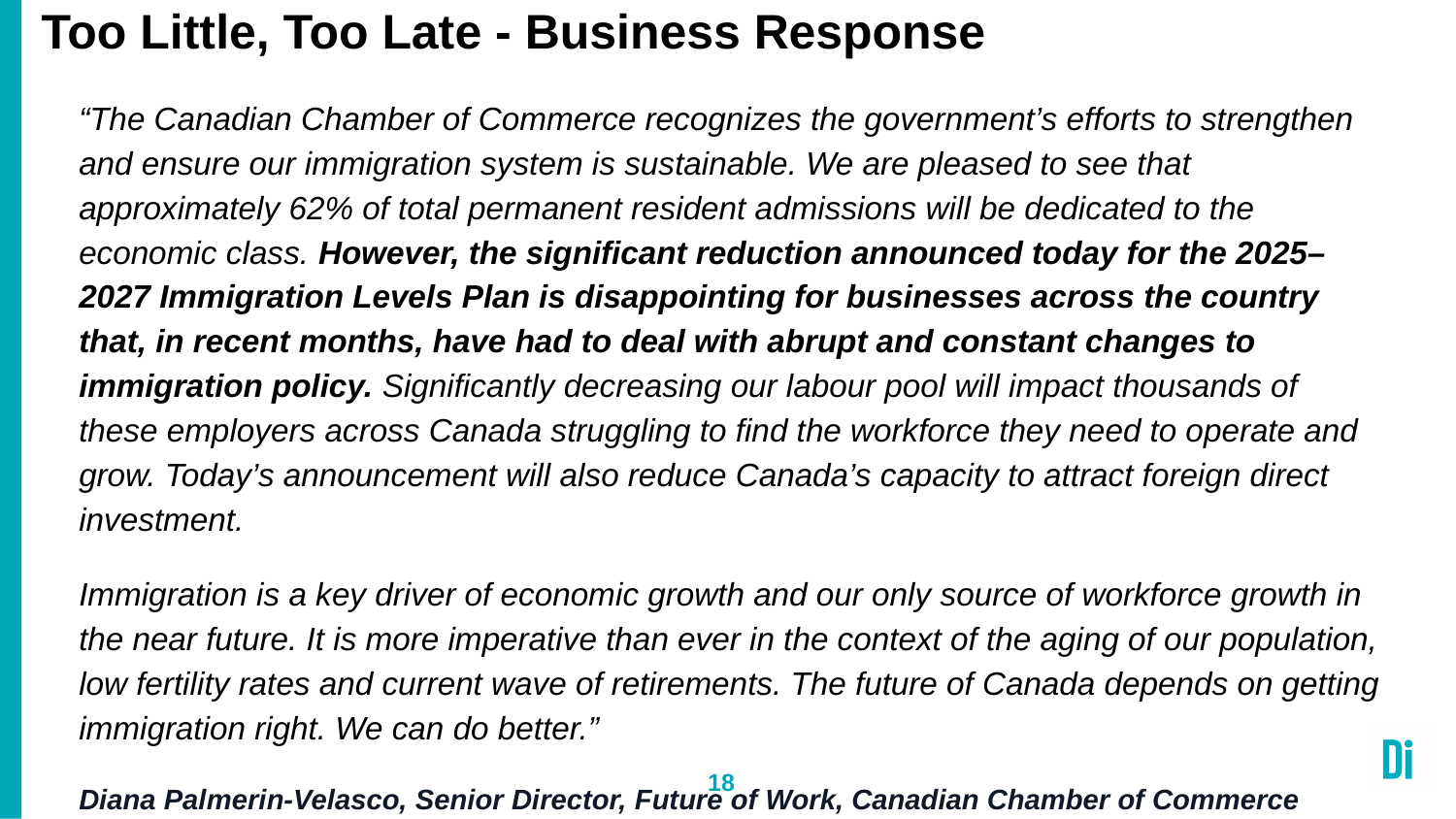

# Too Little, Too Late - Business Response
“The Canadian Chamber of Commerce recognizes the government’s efforts to strengthen and ensure our immigration system is sustainable. We are pleased to see that approximately 62% of total permanent resident admissions will be dedicated to the economic class. However, the significant reduction announced today for the 2025–2027 Immigration Levels Plan is disappointing for businesses across the country that, in recent months, have had to deal with abrupt and constant changes to immigration policy. Significantly decreasing our labour pool will impact thousands of these employers across Canada struggling to find the workforce they need to operate and grow. Today’s announcement will also reduce Canada’s capacity to attract foreign direct investment.
Immigration is a key driver of economic growth and our only source of workforce growth in the near future. It is more imperative than ever in the context of the aging of our population, low fertility rates and current wave of retirements. The future of Canada depends on getting immigration right. We can do better.”
Diana Palmerin-Velasco, Senior Director, Future of Work, Canadian Chamber of Commerce
18